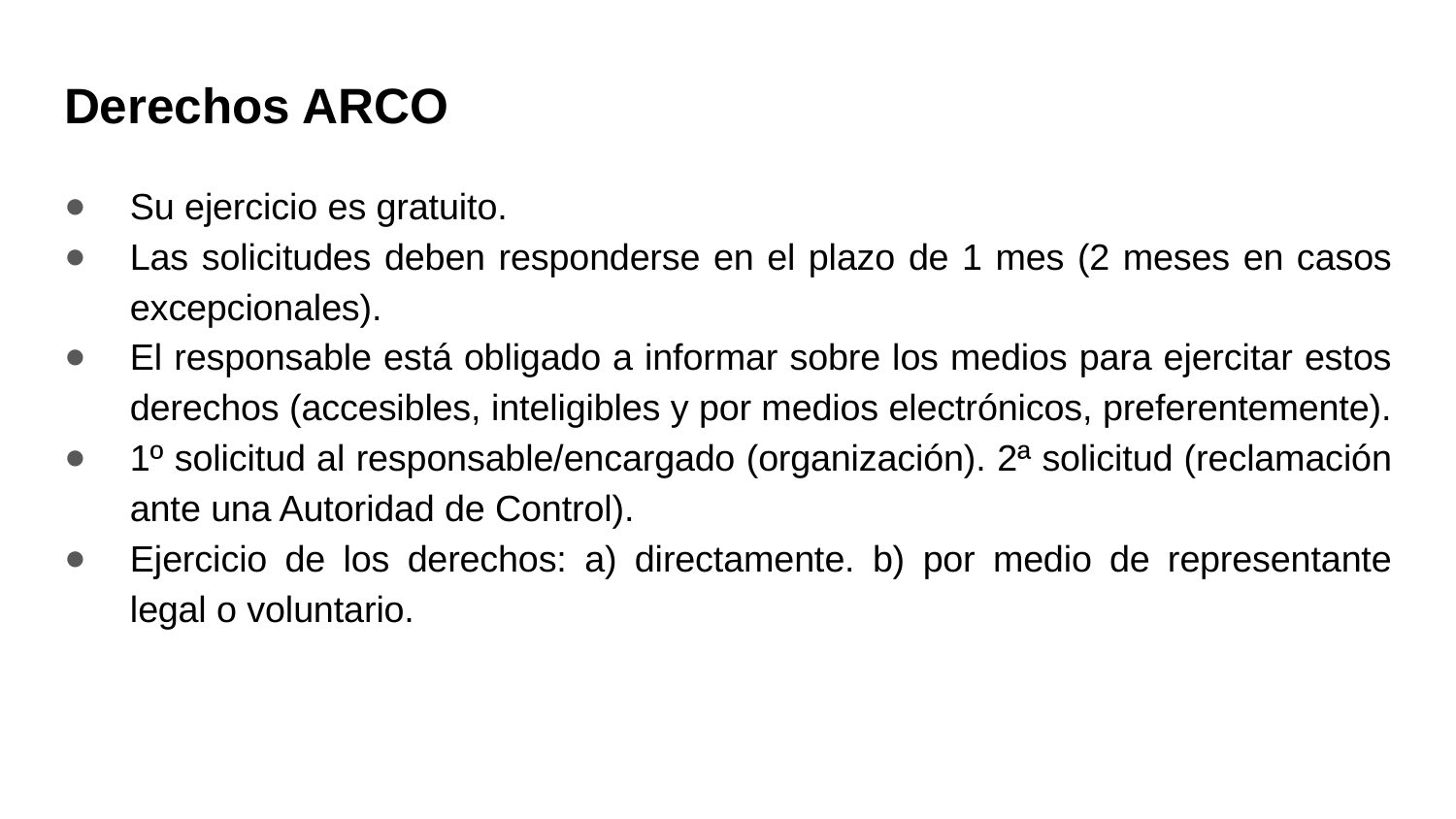

# Derechos ARCO
Su ejercicio es gratuito.
Las solicitudes deben responderse en el plazo de 1 mes (2 meses en casos excepcionales).
El responsable está obligado a informar sobre los medios para ejercitar estos derechos (accesibles, inteligibles y por medios electrónicos, preferentemente).
1º solicitud al responsable/encargado (organización). 2ª solicitud (reclamación ante una Autoridad de Control).
Ejercicio de los derechos: a) directamente. b) por medio de representante legal o voluntario.